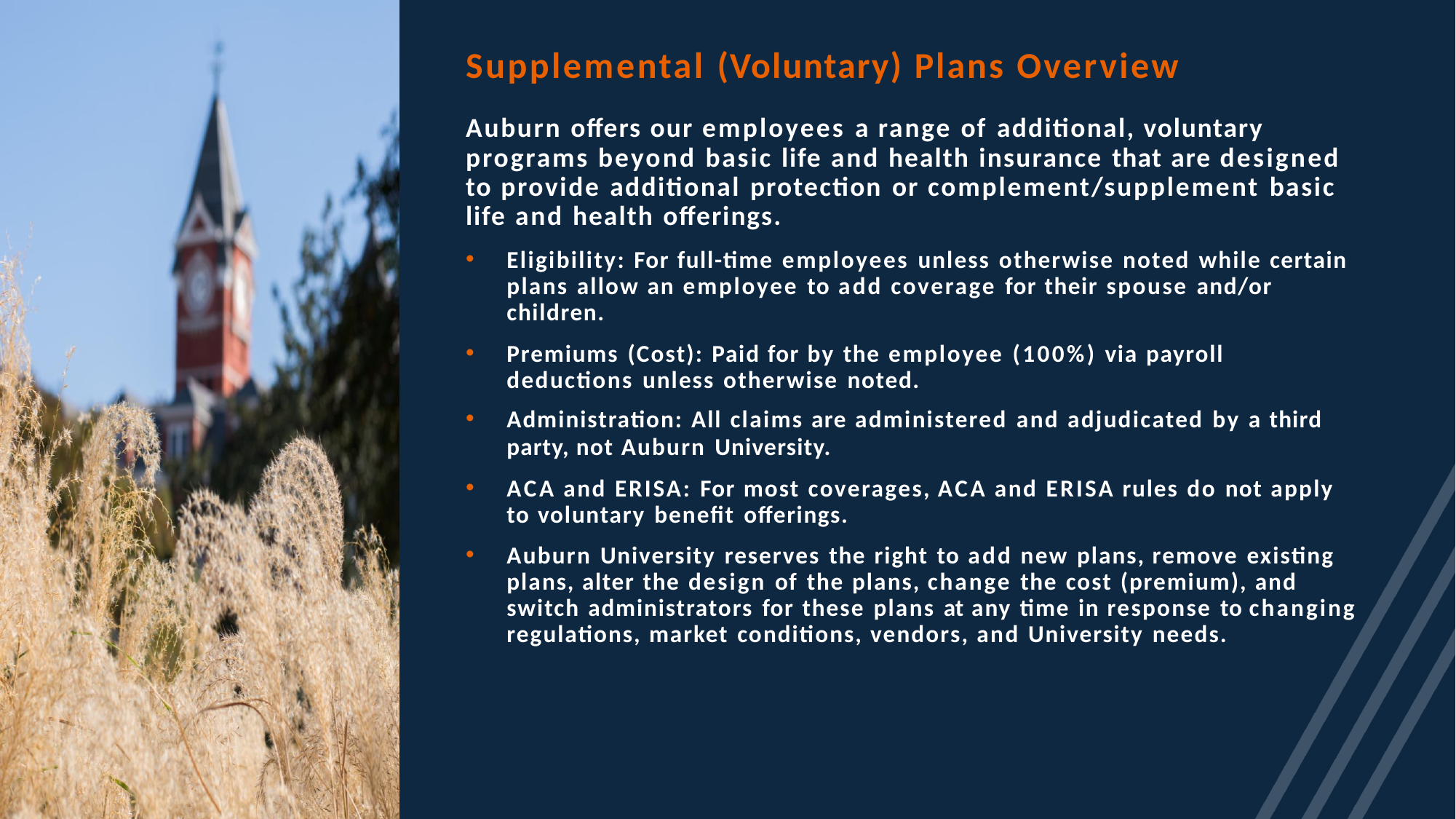

# Supplemental (Voluntary) Plans Overview
Auburn offers our employees a range of additional, voluntary programs beyond basic life and health insurance that are designed to provide additional protection or complement/supplement basic life and health offerings.
Eligibility: For full-time employees unless otherwise noted while certain plans allow an employee to add coverage for their spouse and/or children.
Premiums (Cost): Paid for by the employee (100%) via payroll deductions unless otherwise noted.
Administration: All claims are administered and adjudicated by a third
party, not Auburn University.
ACA and ERISA: For most coverages, ACA and ERISA rules do not apply to voluntary benefit offerings.
Auburn University reserves the right to add new plans, remove existing plans, alter the design of the plans, change the cost (premium), and switch administrators for these plans at any time in response to changing regulations, market conditions, vendors, and University needs.